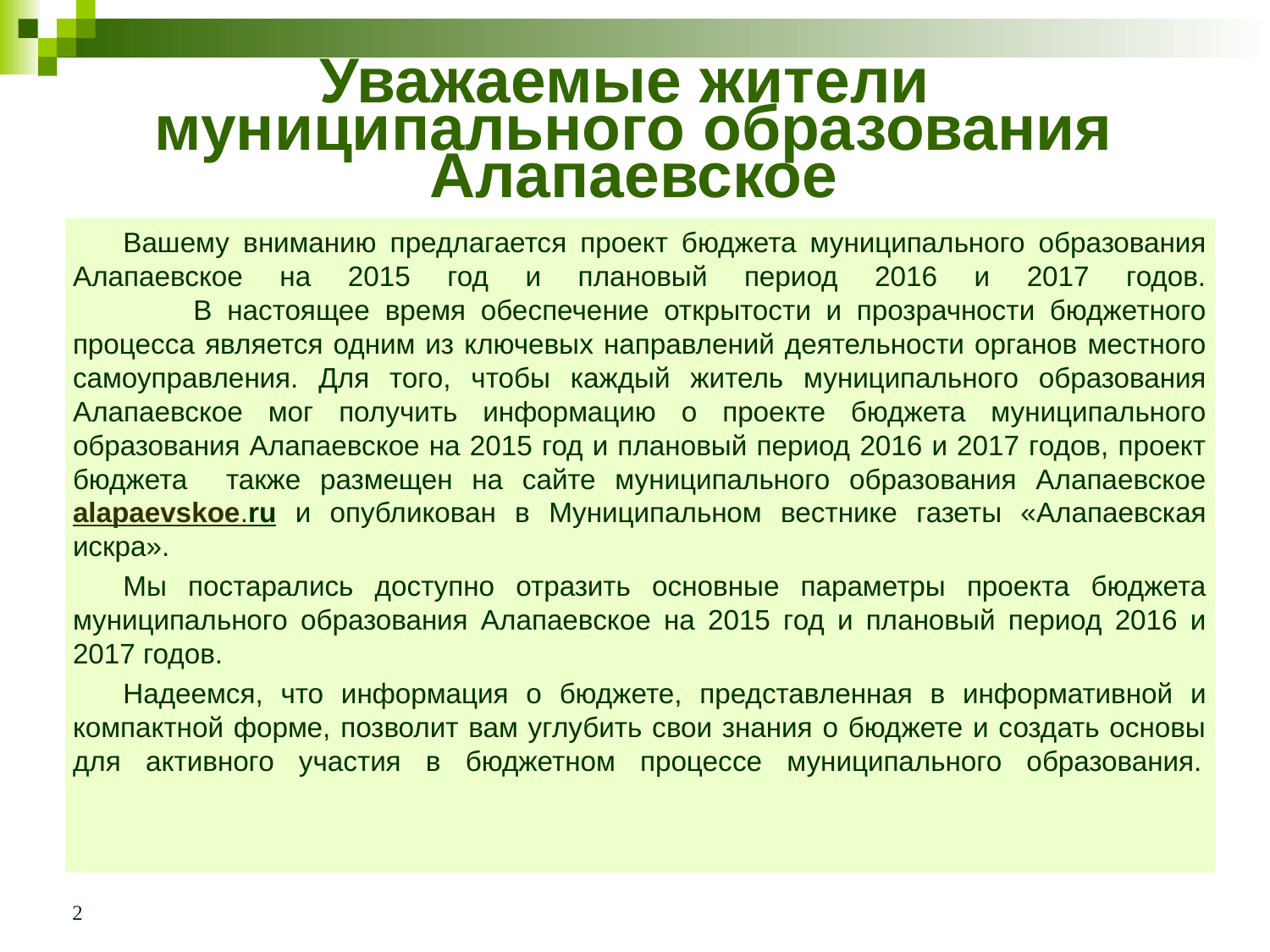

Уважаемые жители
муниципального образования
 Алапаевское
Вашему вниманию предлагается проект бюджета муниципального образования Алапаевское на 2015 год и плановый период 2016 и 2017 годов.
        В настоящее время обеспечение открытости и прозрачности бюджетного процесса является одним из ключевых направлений деятельности органов местного самоуправления. Для того, чтобы каждый житель муниципального образования Алапаевское мог получить информацию о проекте бюджета муниципального образования Алапаевское на 2015 год и плановый период 2016 и 2017 годов, проект бюджета  также размещен на сайте муниципального образования Алапаевское alapaevskoe.ru и опубликован в Муниципальном вестнике газеты «Алапаевская искра».
Мы постарались доступно отразить основные параметры проекта бюджета муниципального образования Алапаевское на 2015 год и плановый период 2016 и 2017 годов.
Надеемся, что информация о бюджете, представленная в информативной и компактной форме, позволит вам углубить свои знания о бюджете и создать основы для активного участия в бюджетном процессе муниципального образования.
2